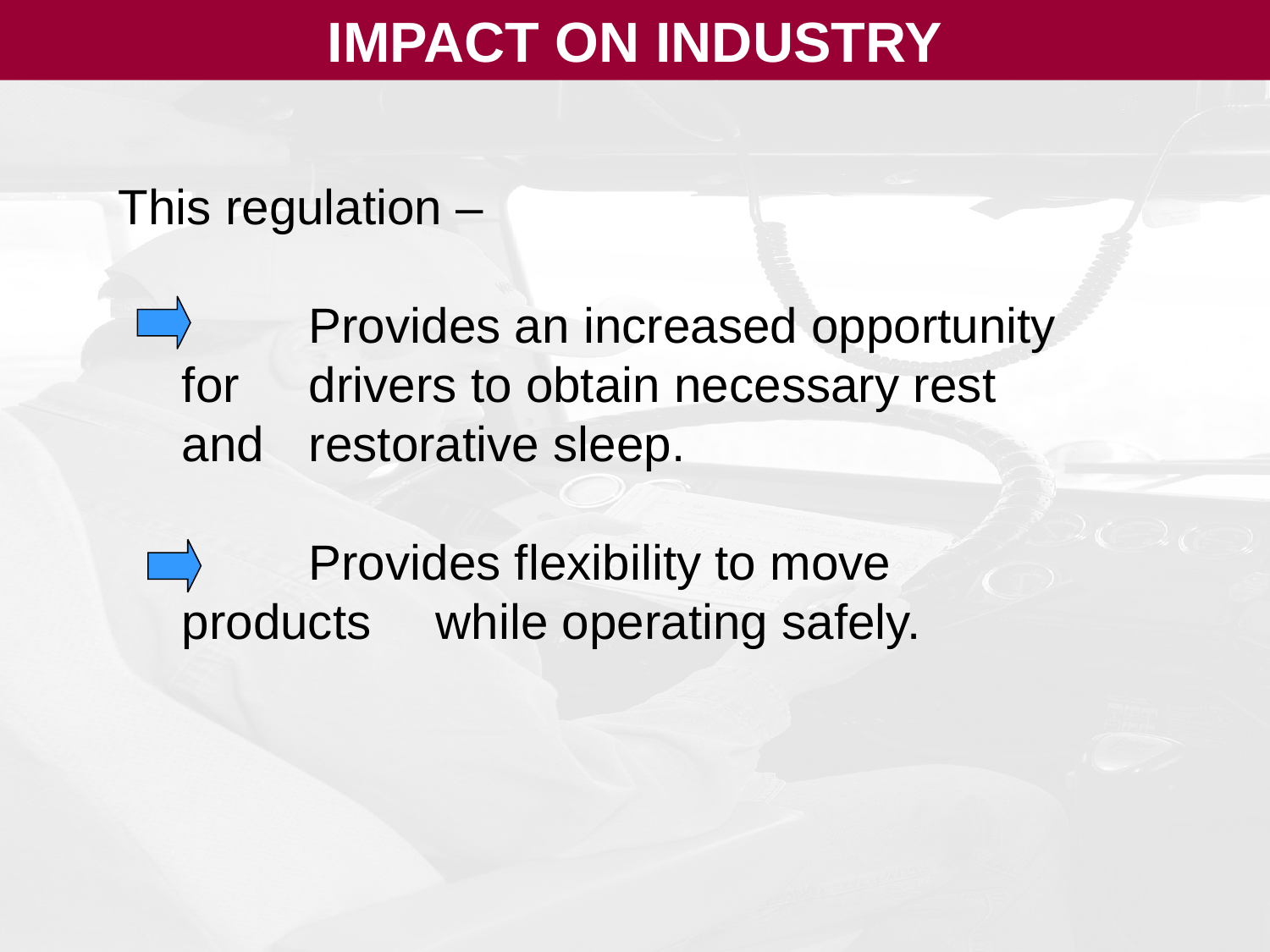

IMPACT ON INDUSTRY
This regulation –

	Provides an increased opportunity for 	drivers to obtain necessary rest and 	restorative sleep.

	Provides flexibility to move products 	while operating safely.
#